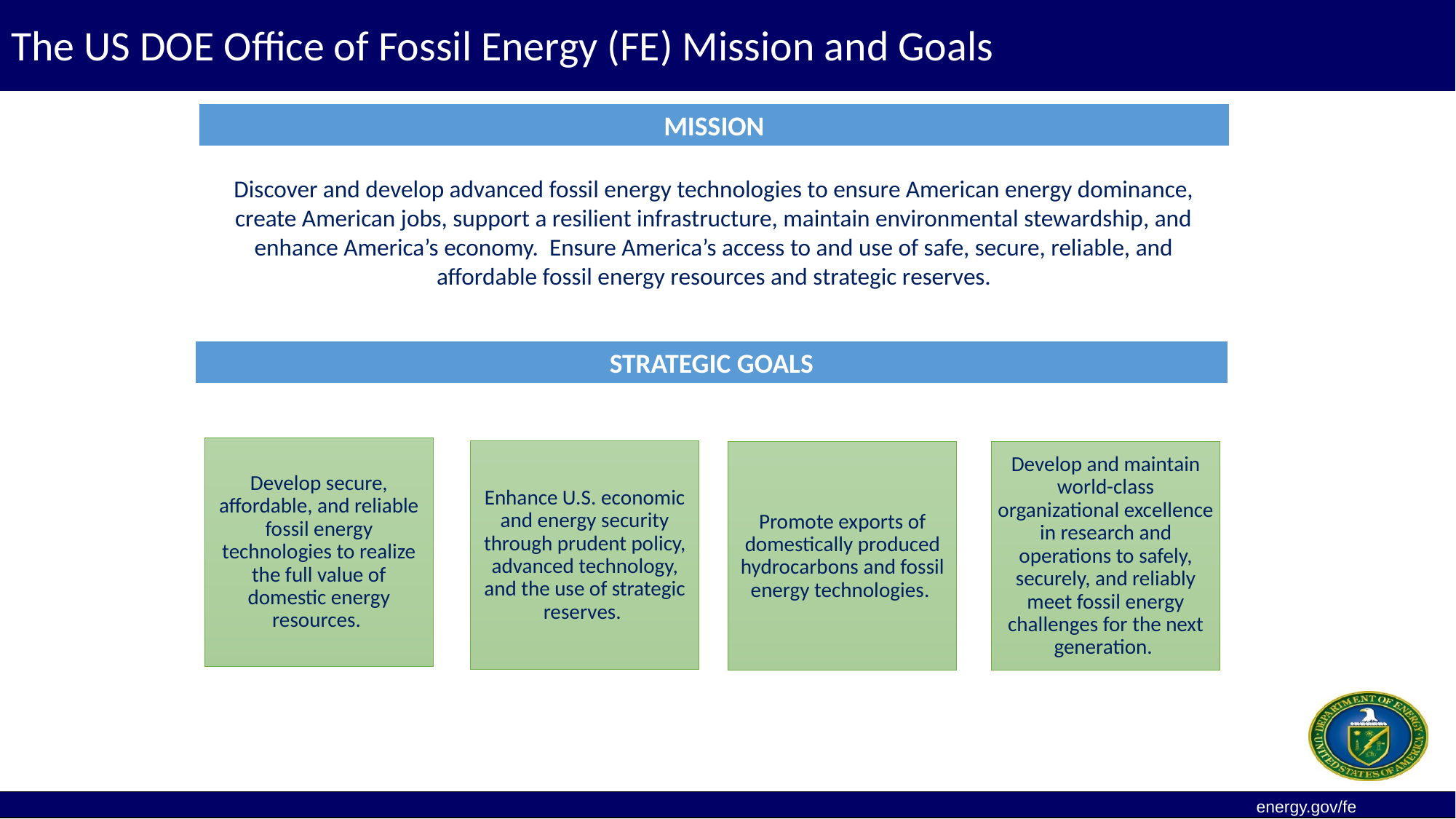

# The US DOE Office of Fossil Energy (FE) Mission and Goals
MISSION
Discover and develop advanced fossil energy technologies to ensure American energy dominance, create American jobs, support a resilient infrastructure, maintain environmental stewardship, and enhance America’s economy.  Ensure America’s access to and use of safe, secure, reliable, and affordable fossil energy resources and strategic reserves.
STRATEGIC GOALS
Develop secure, affordable, and reliable fossil energy technologies to realize the full value of domestic energy resources.
Enhance U.S. economic and energy security through prudent policy, advanced technology, and the use of strategic reserves.
Promote exports of domestically produced hydrocarbons and fossil energy technologies.
Develop and maintain world-class organizational excellence in research and operations to safely, securely, and reliably meet fossil energy challenges for the next generation.